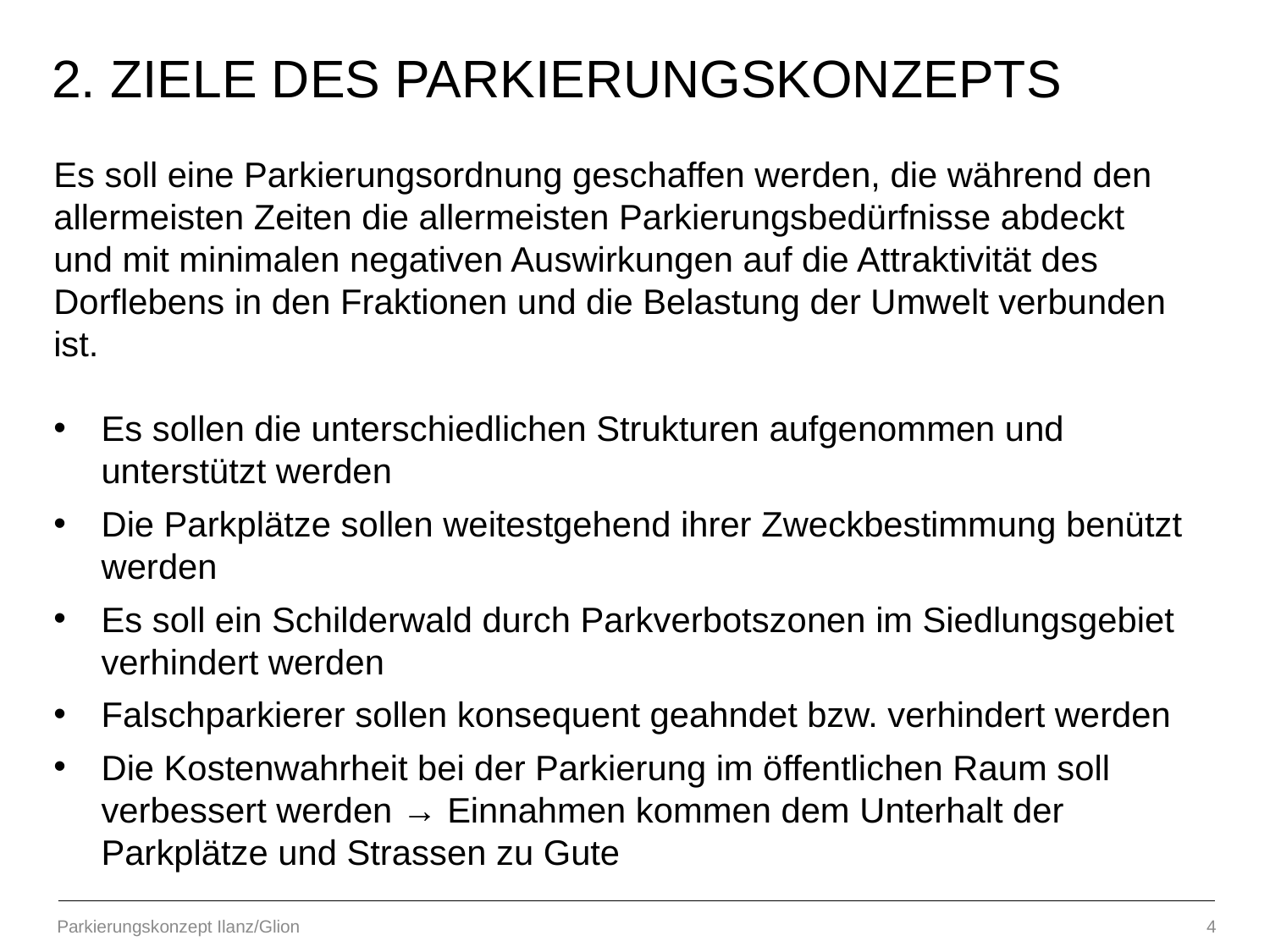

# 2. Ziele des Parkierungskonzepts
Es soll eine Parkierungsordnung geschaffen werden, die während den allermeisten Zeiten die allermeisten Parkierungsbedürfnisse abdeckt und mit minimalen negativen Auswirkungen auf die Attraktivität des Dorflebens in den Fraktionen und die Belastung der Umwelt verbunden ist.

Es sollen die unterschiedlichen Strukturen aufgenommen und unterstützt werden
Die Parkplätze sollen weitestgehend ihrer Zweckbestimmung benützt werden
Es soll ein Schilderwald durch Parkverbotszonen im Siedlungsgebiet verhindert werden
Falschparkierer sollen konsequent geahndet bzw. verhindert werden
Die Kostenwahrheit bei der Parkierung im öffentlichen Raum soll verbessert werden → Einnahmen kommen dem Unterhalt der Parkplätze und Strassen zu Gute

Parkierungskonzept Ilanz/Glion
4